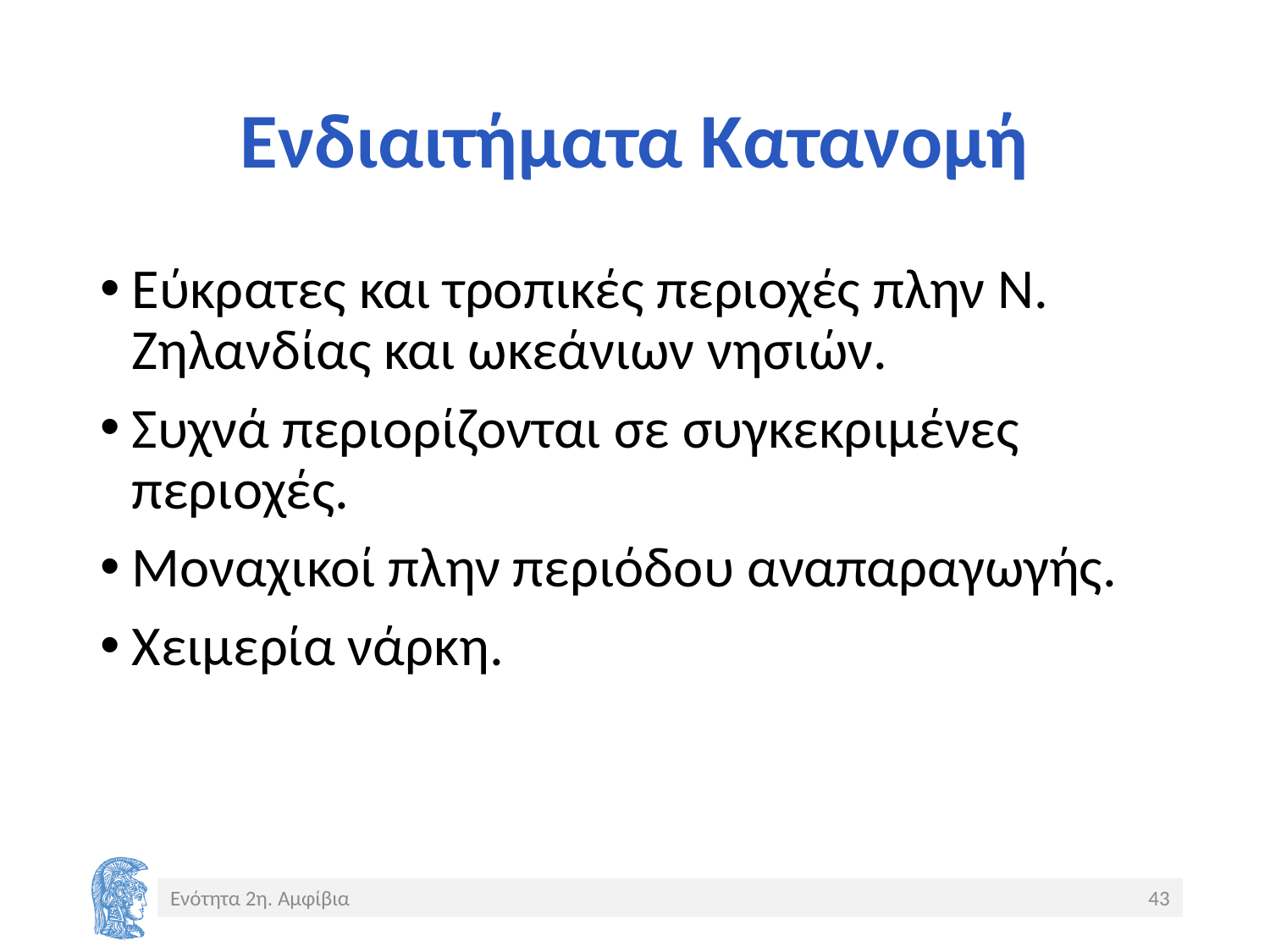

# Ενδιαιτήματα Κατανομή
Εύκρατες και τροπικές περιοχές πλην Ν. Ζηλανδίας και ωκεάνιων νησιών.
Συχνά περιορίζονται σε συγκεκριμένες περιοχές.
Μοναχικοί πλην περιόδου αναπαραγωγής.
Χειμερία νάρκη.
Ενότητα 2η. Αμφίβια
43